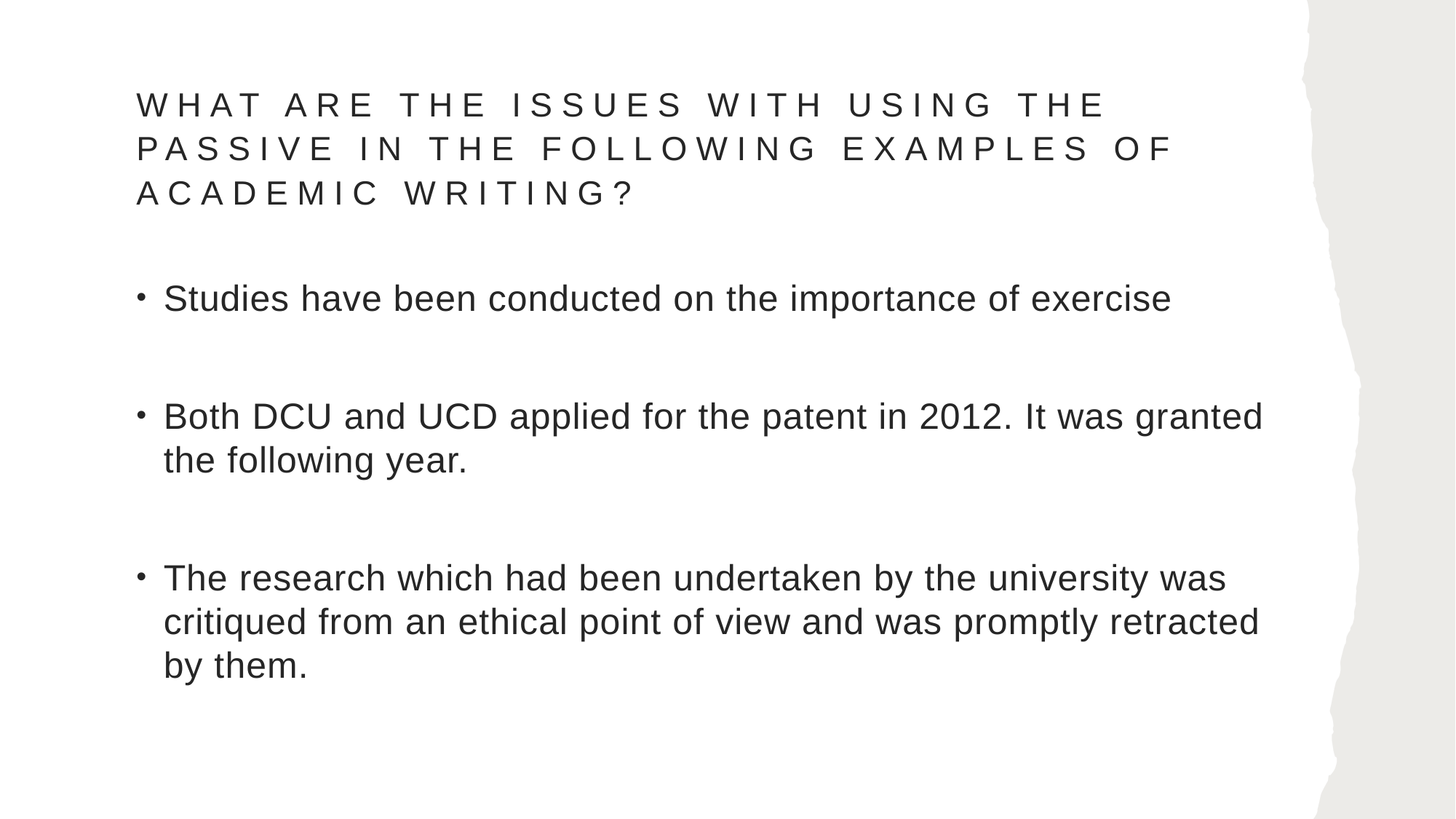

# What are the issues with using the passive in the following examples of academic writing?

Studies have been conducted on the importance of exercise

Both DCU and UCD applied for the patent in 2012. It was granted the following year.

The research which had been undertaken by the university was critiqued from an ethical point of view and was promptly retracted by them.